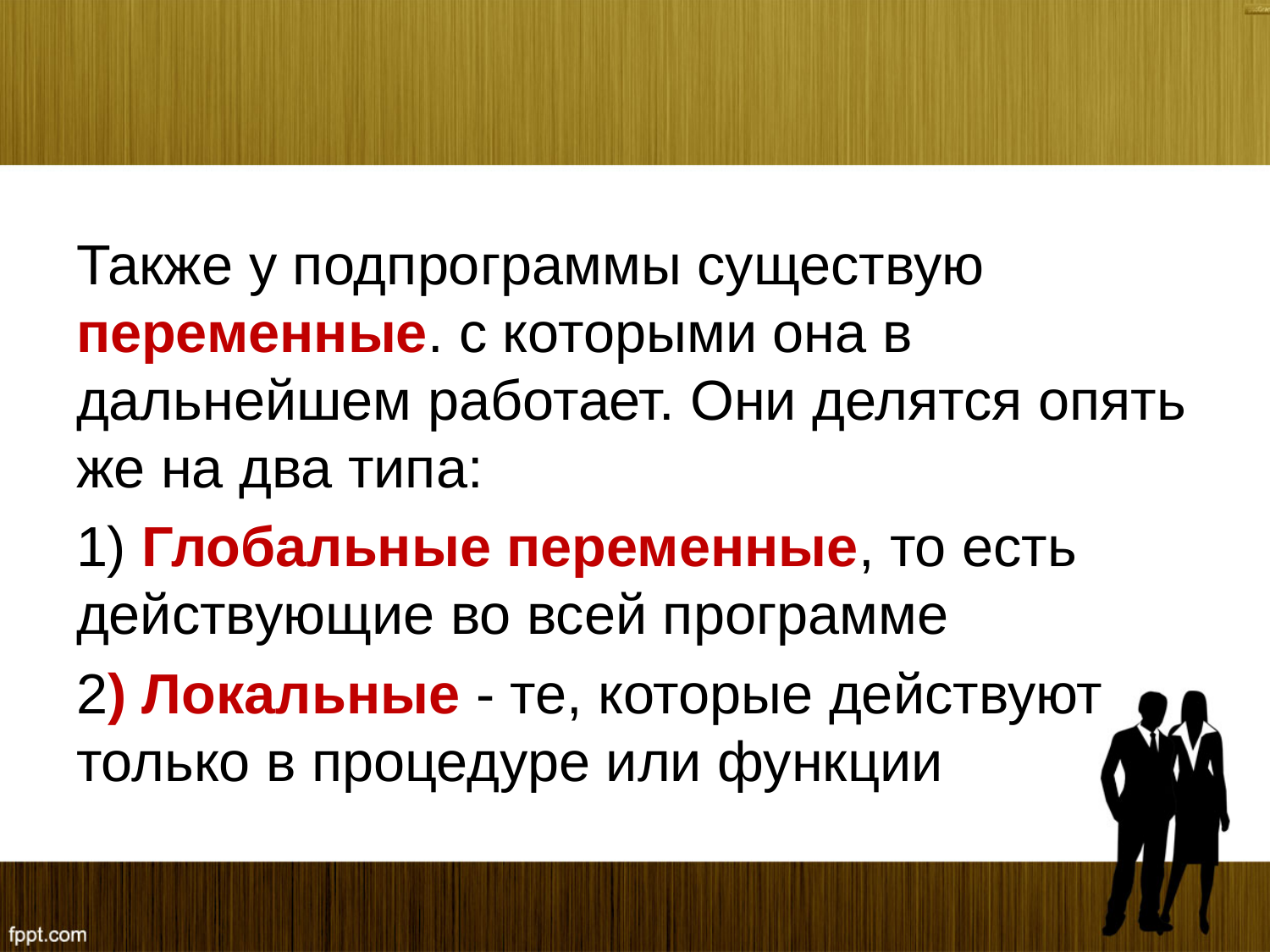

#
Также у подпрограммы существую переменные. с которыми она в дальнейшем работает. Они делятся опять же на два типа:
1) Глобальные переменные, то есть действующие во всей программе
2) Локальные - те, которые действуют только в процедуре или функции